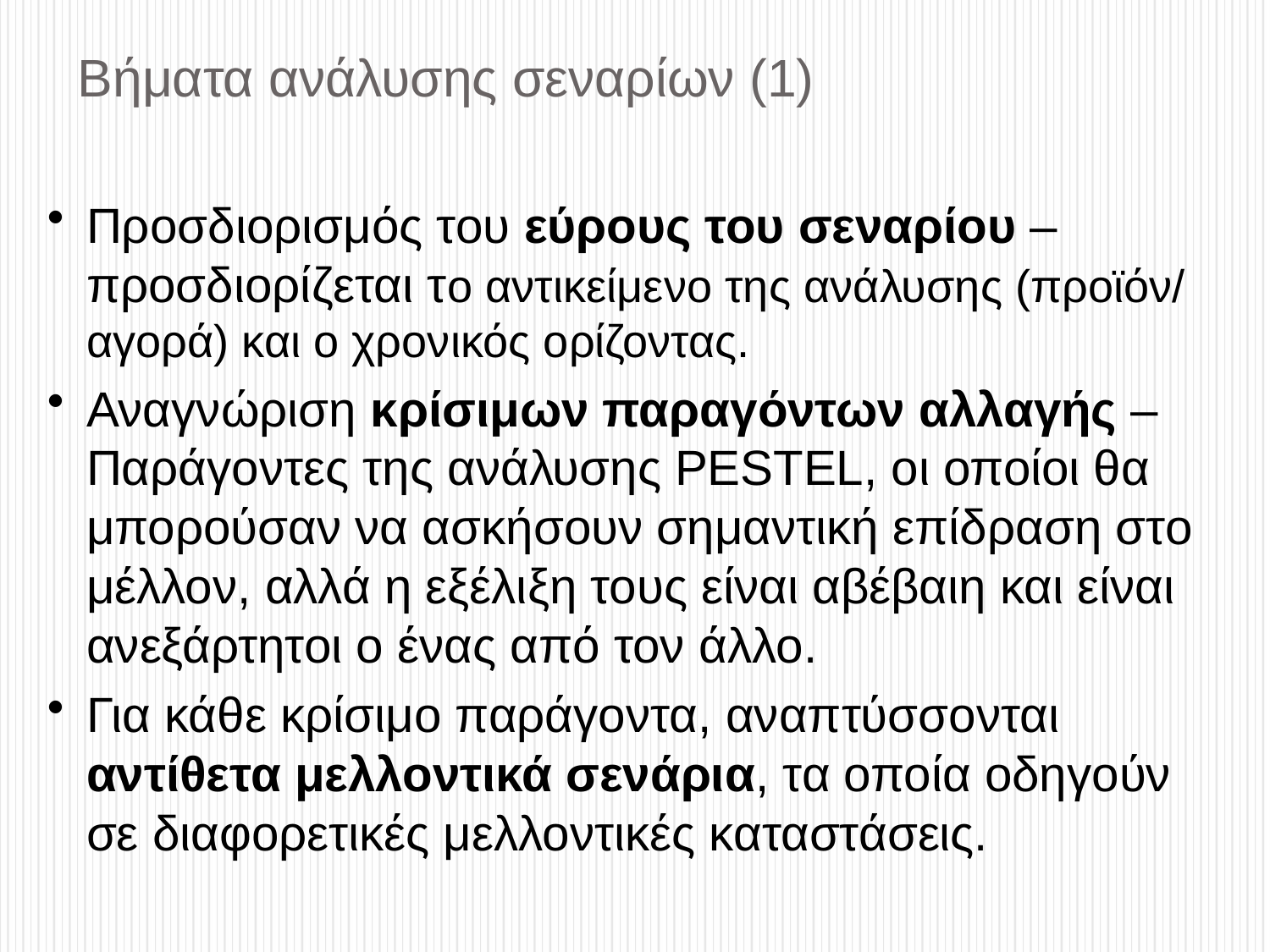

# Βήματα ανάλυσης σεναρίων (1)
Προσδιορισμός του εύρους του σεναρίου – προσδιορίζεται το αντικείμενο της ανάλυσης (προϊόν/ αγορά) και ο χρονικός ορίζοντας.
Αναγνώριση κρίσιμων παραγόντων αλλαγής – Παράγοντες της ανάλυσης PESTEL, οι οποίοι θα μπορούσαν να ασκήσουν σημαντική επίδραση στο μέλλον, αλλά η εξέλιξη τους είναι αβέβαιη και είναι ανεξάρτητοι ο ένας από τον άλλο.
Για κάθε κρίσιμο παράγοντα, αναπτύσσονται αντίθετα μελλοντικά σενάρια, τα οποία οδηγούν σε διαφορετικές μελλοντικές καταστάσεις.